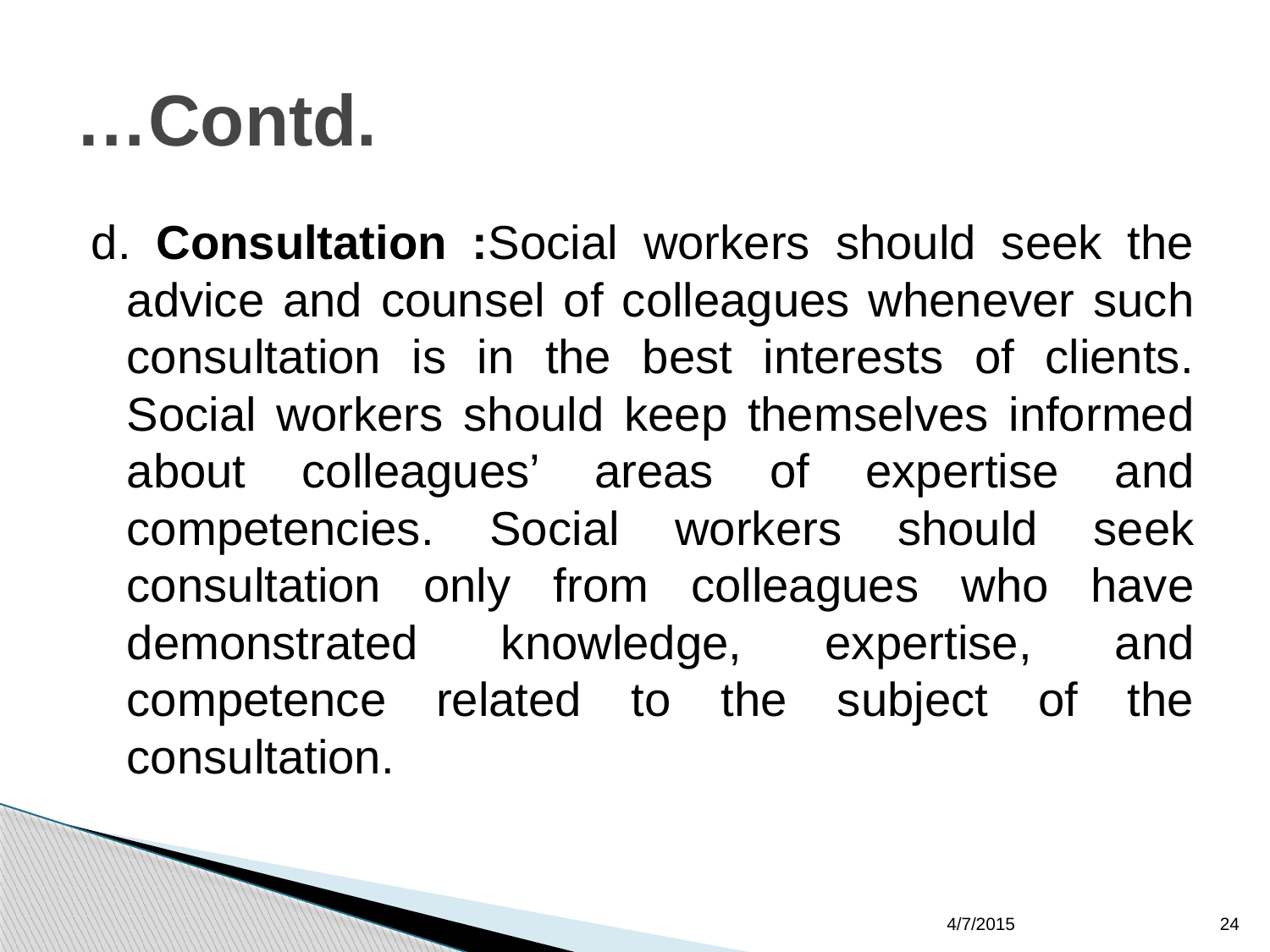

# …Contd.
d. Consultation :Social workers should seek the advice and counsel of colleagues whenever such consultation is in the best interests of clients. Social workers should keep themselves informed about colleagues’ areas of expertise and competencies. Social workers should seek consultation only from colleagues who have demonstrated knowledge, expertise, and competence related to the subject of the consultation.
4/7/2015
24